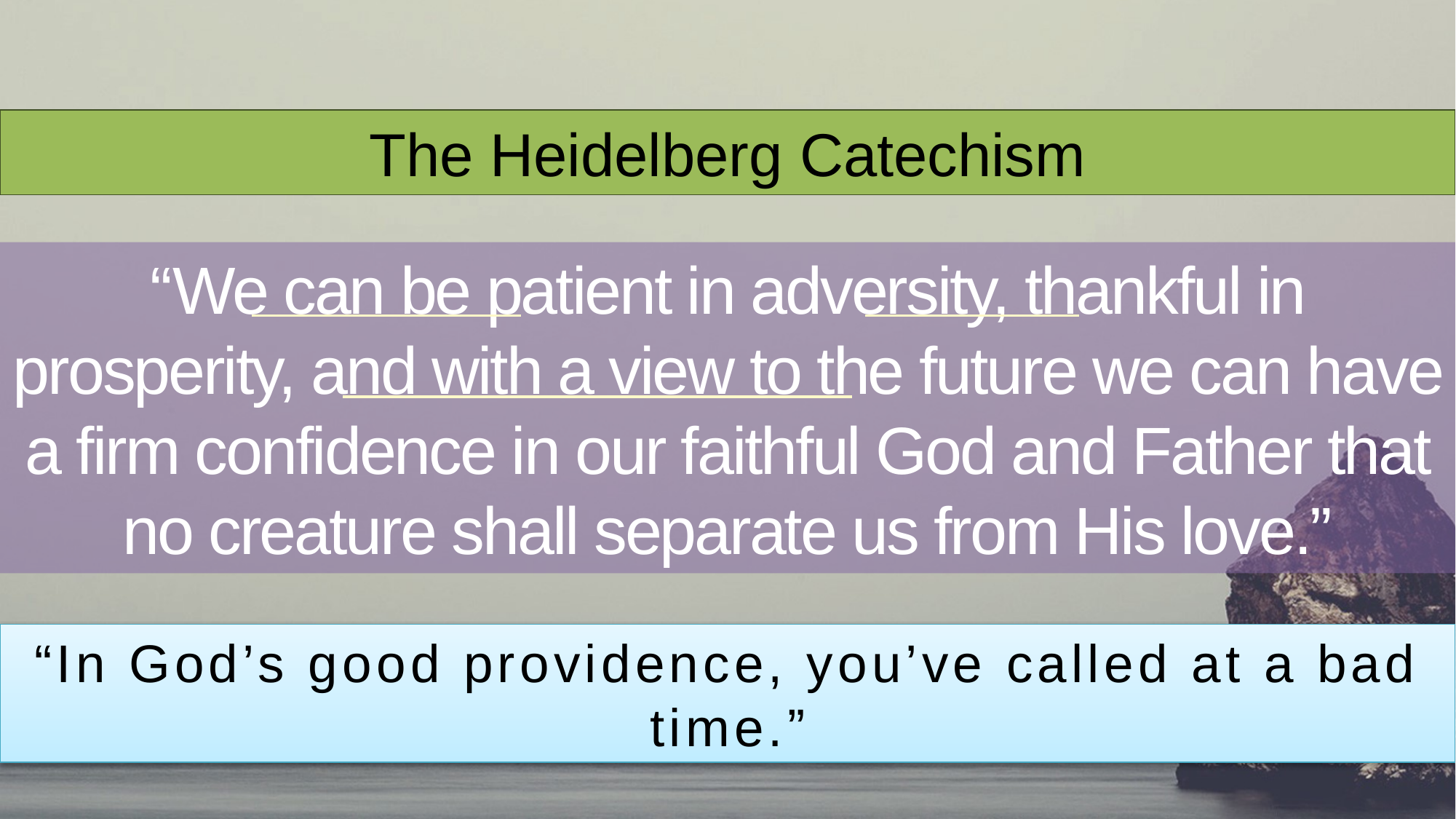

The Heidelberg Catechism
“We can be patient in adversity, thankful in prosperity, and with a view to the future we can have a firm confidence in our faithful God and Father that no creature shall separate us from His love.”
“In God’s good providence, you’ve called at a bad time.”